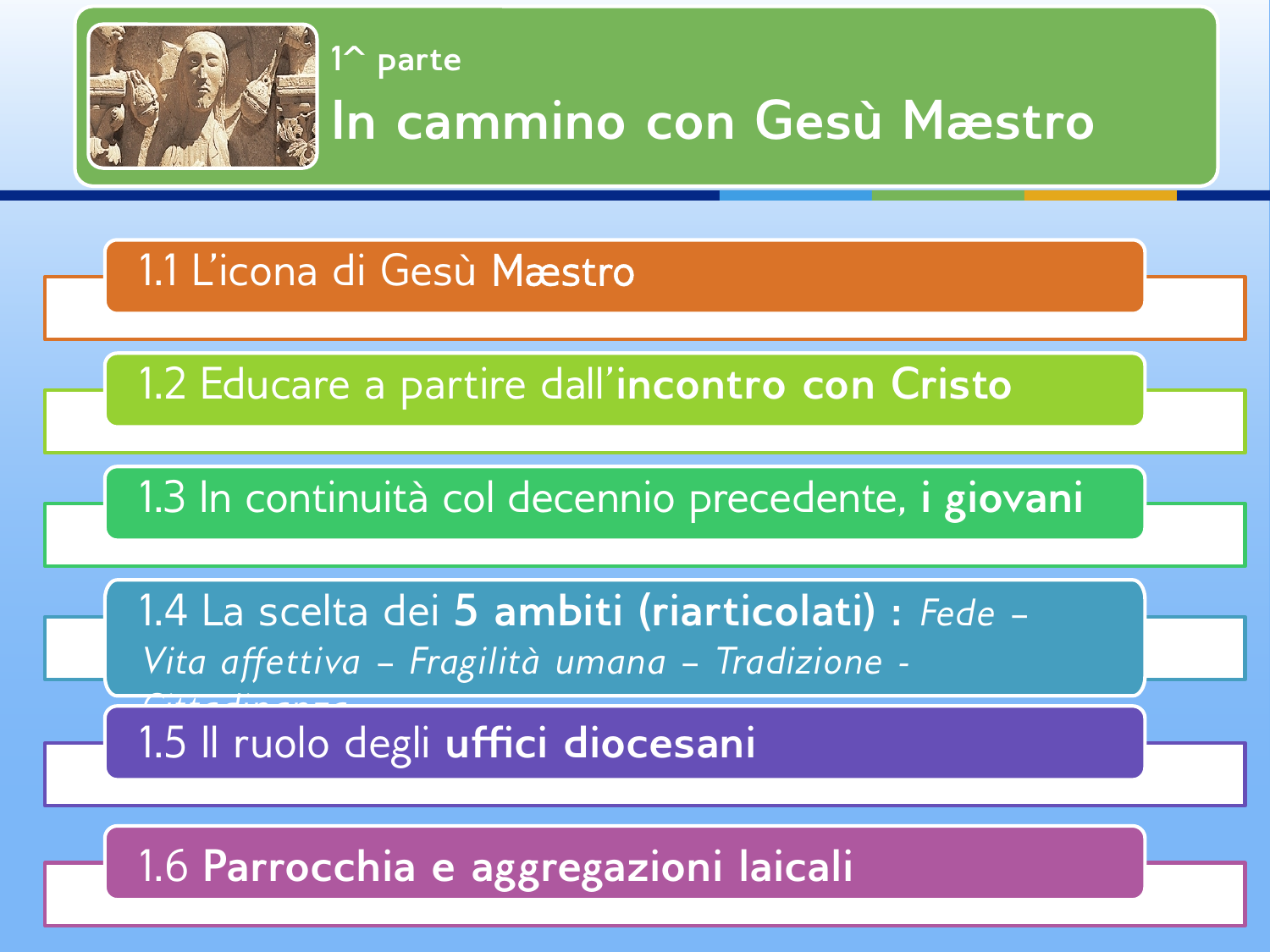

1^ parte
In cammino con Gesù Maestro

1.1 L’icona di Gesù Maestro

1.2 Educare a partire dall’incontro con Cristo

1.3 In continuità col decennio precedente, i giovani

1.4 La scelta dei 5 ambiti (riarticolati) : Fede – Vita affettiva – Fragilità umana – Tradizione - Cittadinanza

1.5 Il ruolo degli uffici diocesani

1.6 Parrocchia e aggregazioni laicali